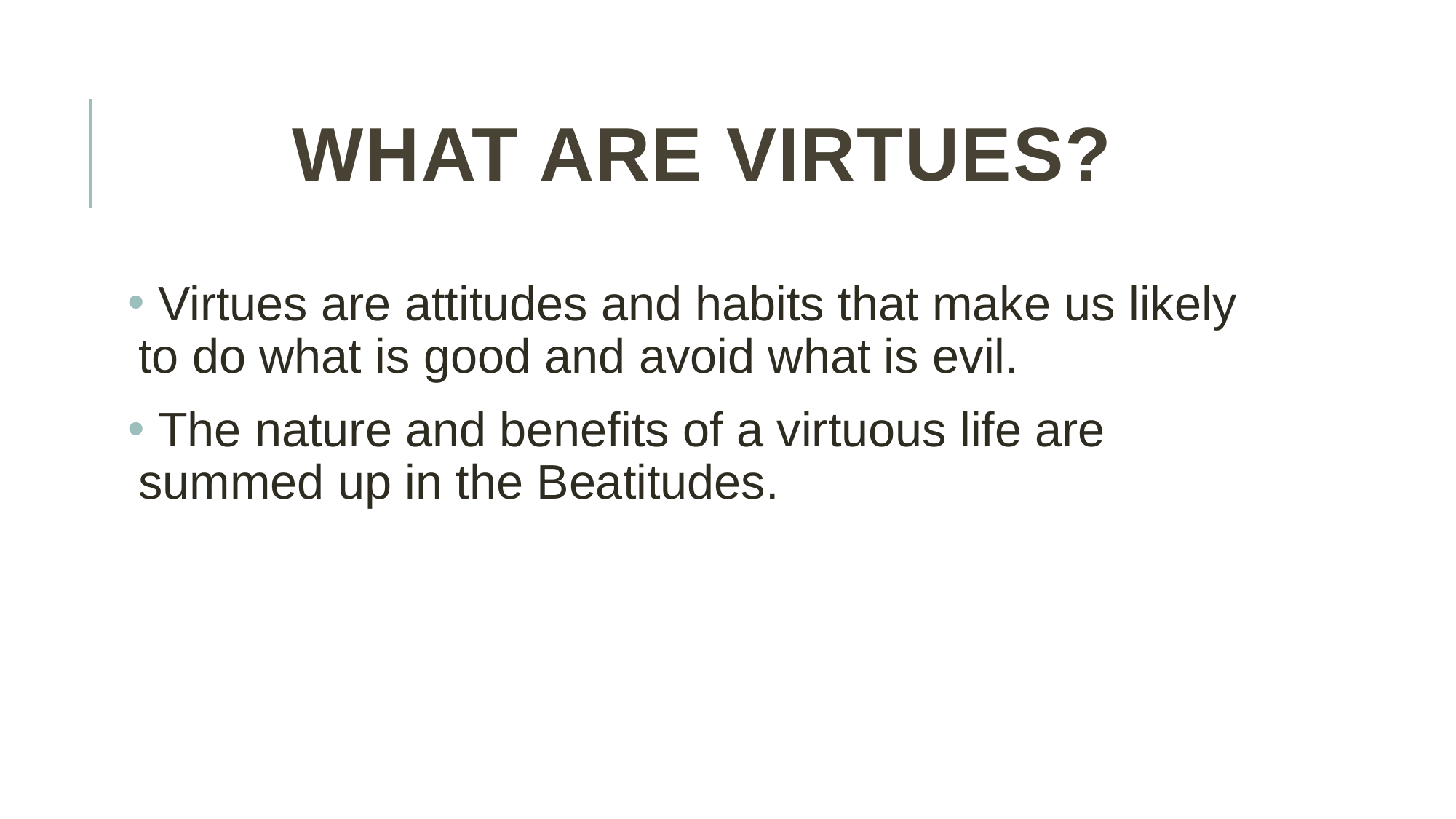

# What are Virtues?
 Virtues are attitudes and habits that make us likely to do what is good and avoid what is evil.
 The nature and benefits of a virtuous life are summed up in the Beatitudes.